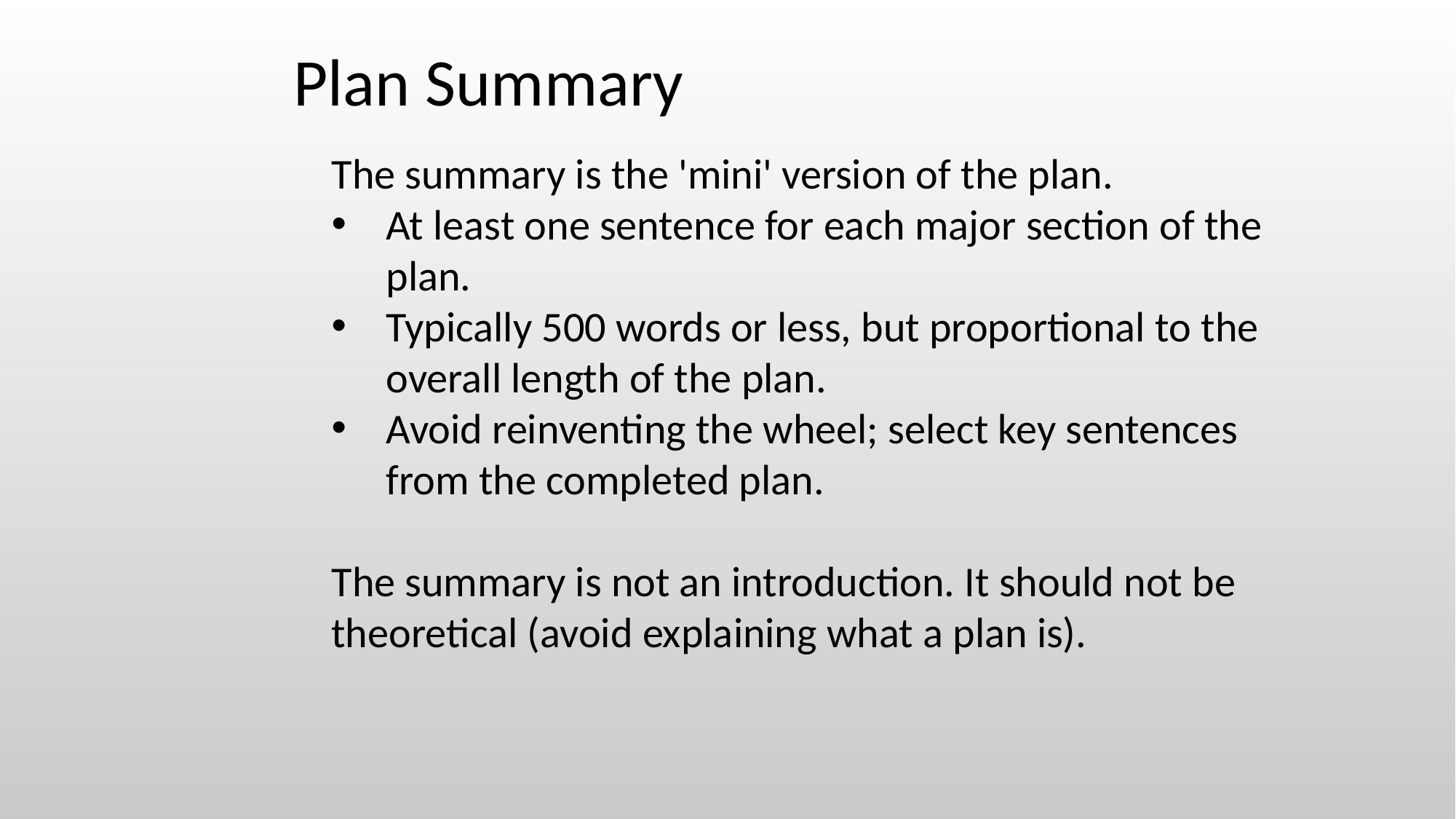

Plan Summary
The summary is the 'mini' version of the plan.
At least one sentence for each major section of the plan.
Typically 500 words or less, but proportional to the overall length of the plan.
Avoid reinventing the wheel; select key sentences from the completed plan.

The summary is not an introduction. It should not be theoretical (avoid explaining what a plan is).